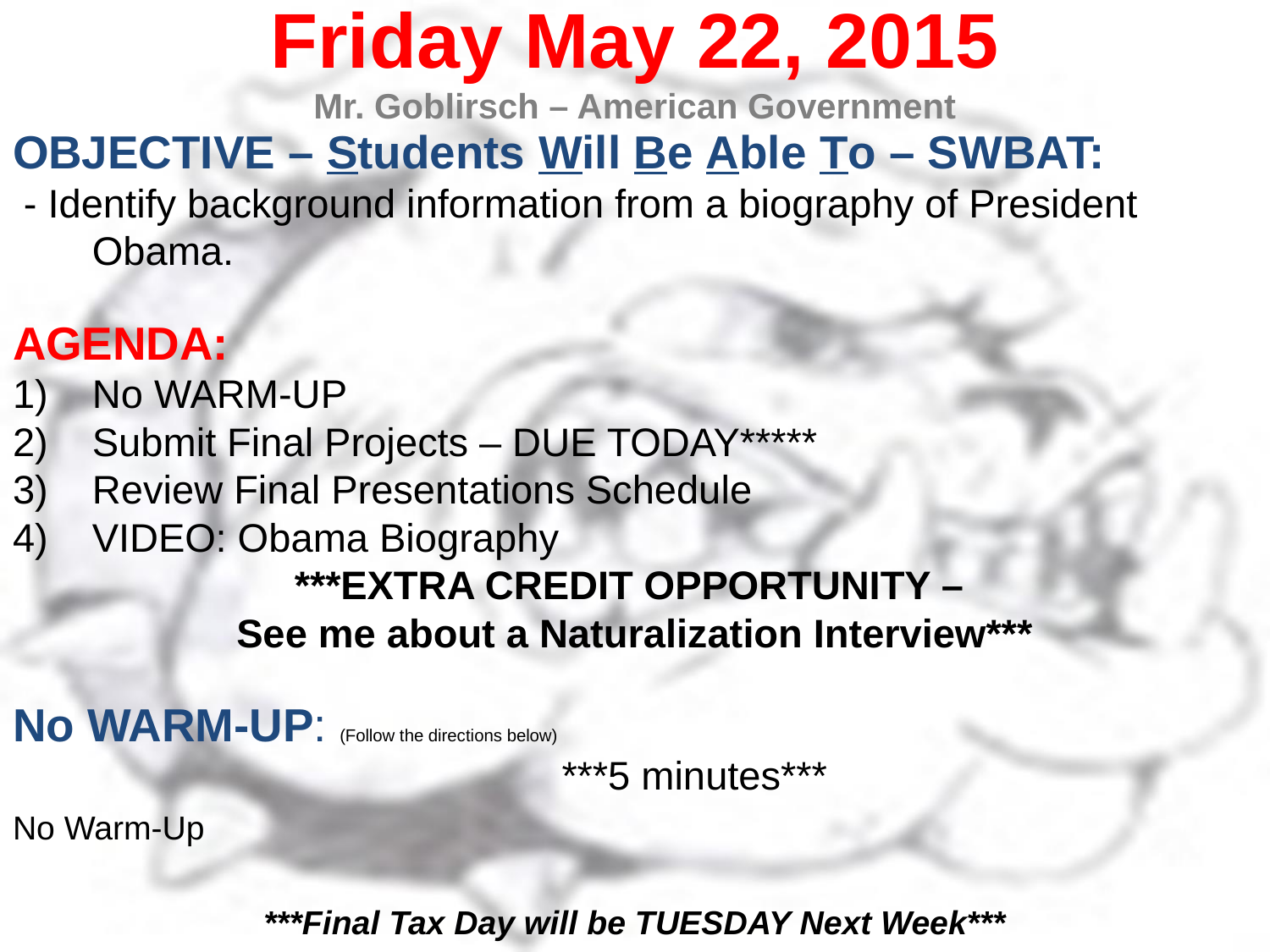

Friday May 22, 2015
Mr. Goblirsch – American Government
OBJECTIVE – Students Will Be Able To – SWBAT:
 - Identify background information from a biography of President Obama.

AGENDA:
No WARM-UP
Submit Final Projects – DUE TODAY*****
Review Final Presentations Schedule
VIDEO: Obama Biography
***EXTRA CREDIT OPPORTUNITY –
See me about a Naturalization Interview***

No WARM-UP: (Follow the directions below)
	***5 minutes***
No Warm-Up

***Final Tax Day will be TUESDAY Next Week***